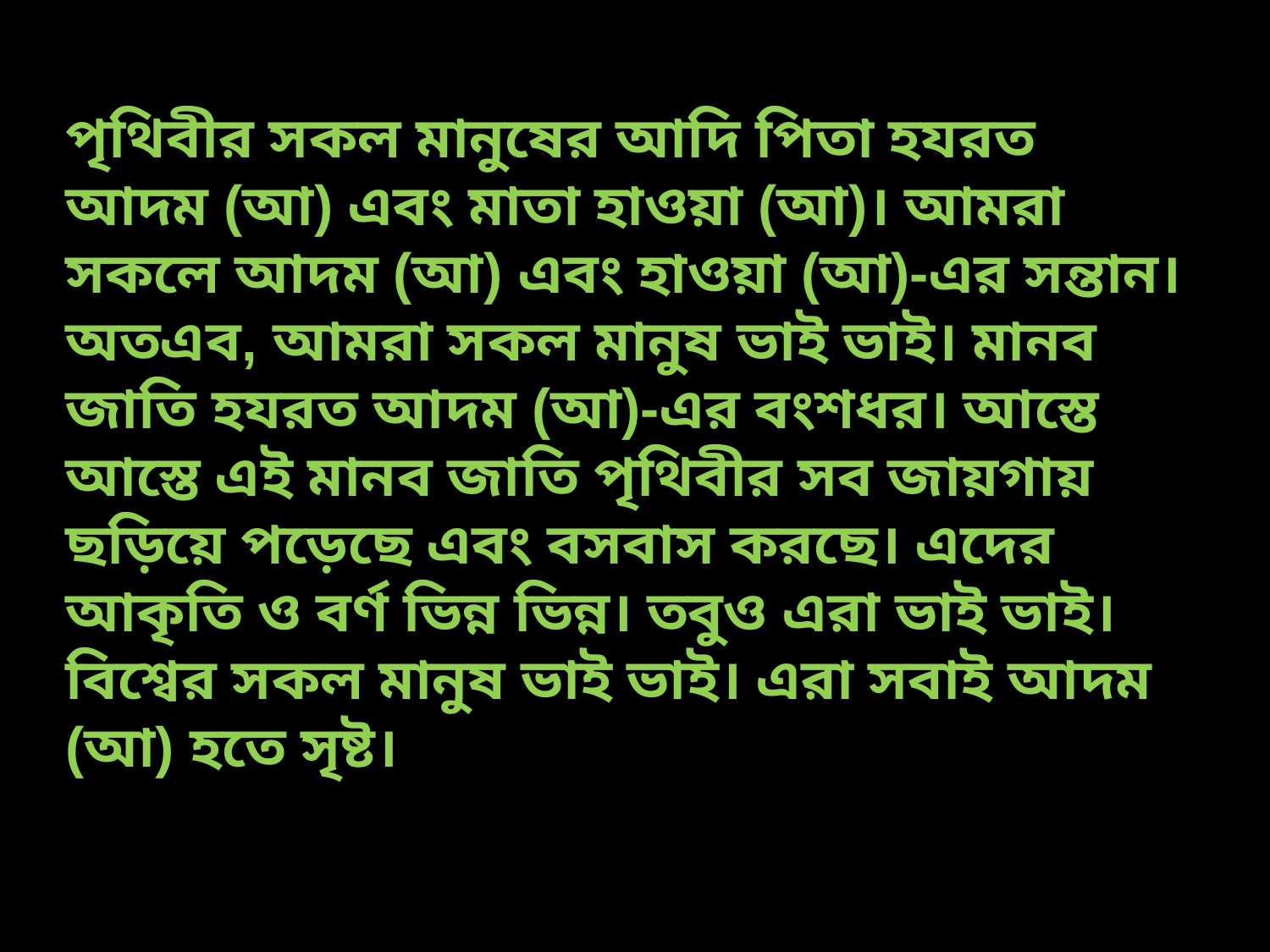

পৃথিবীর সকল মানুষের আদি পিতা হযরত আদম (আ) এবং মাতা হাওয়া (আ)। আমরা সকলে আদম (আ) এবং হাওয়া (আ)-এর সন্তান। অতএব, আমরা সকল মানুষ ভাই ভাই। মানব জাতি হযরত আদম (আ)-এর বংশধর। আস্তে আস্তে এই মানব জাতি পৃথিবীর সব জায়গায় ছড়িয়ে পড়েছে এবং বসবাস করছে। এদের আকৃতি ও বর্ণ ভিন্ন ভিন্ন। তবুও এরা ভাই ভাই। বিশ্বের সকল মানুষ ভাই ভাই। এরা সবাই আদম (আ) হতে সৃষ্ট।